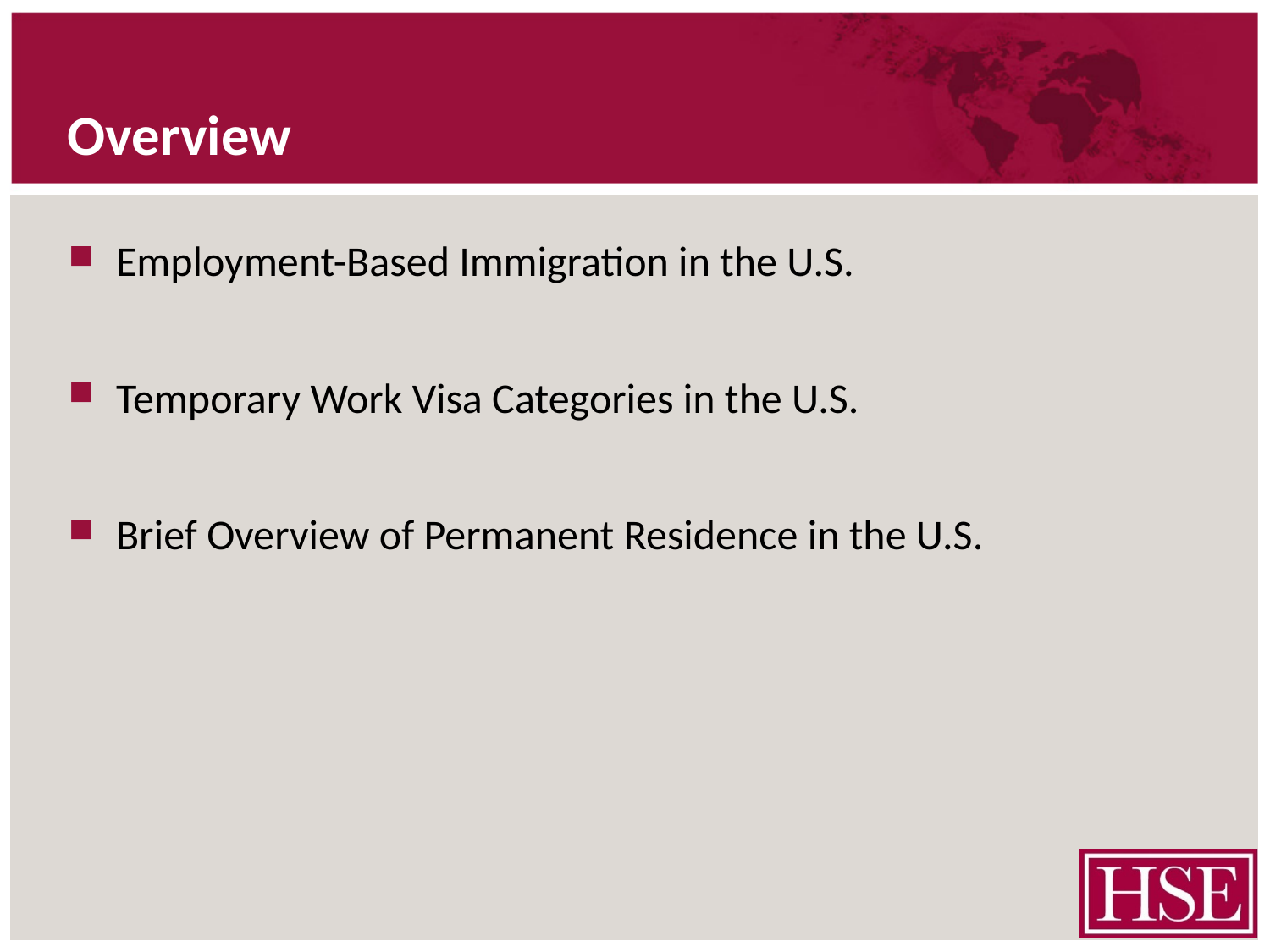

# Overview
Employment-Based Immigration in the U.S.

Temporary Work Visa Categories in the U.S.

Brief Overview of Permanent Residence in the U.S.